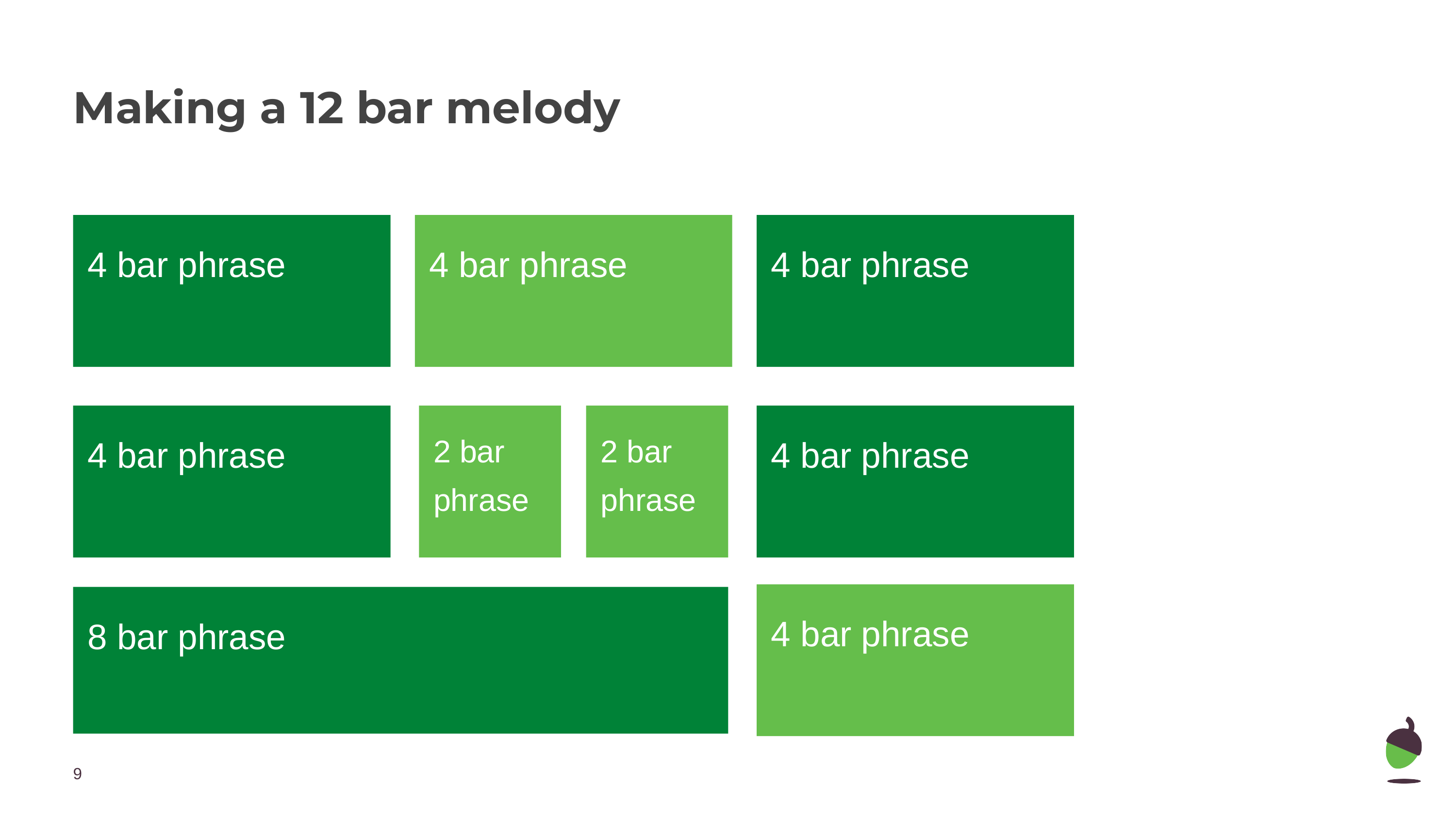

# Making a 12 bar melody

4 bar phrase

4 bar phrase

4 bar phrase

4 bar phrase

2 bar phrase

2 bar phrase

4 bar phrase

4 bar phrase

8 bar phrase

9